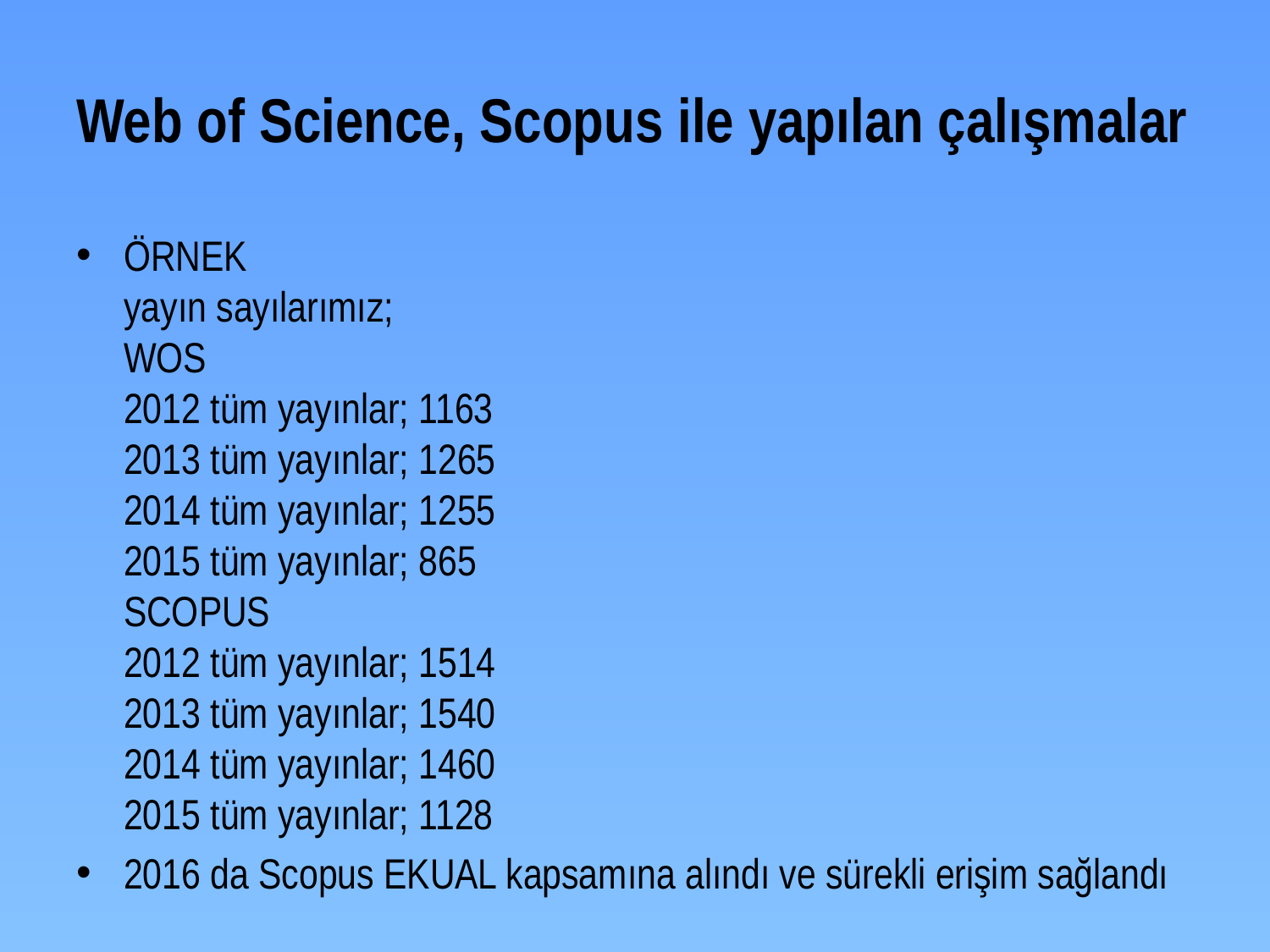

# Web of Science, Scopus ile yapılan çalışmalar
ÖRNEK
yayın sayılarımız;
WOS
2012 tüm yayınlar; 1163
2013 tüm yayınlar; 1265
2014 tüm yayınlar; 1255
2015 tüm yayınlar; 865
SCOPUS
2012 tüm yayınlar; 1514
2013 tüm yayınlar; 1540
2014 tüm yayınlar; 1460
2015 tüm yayınlar; 1128
2016 da Scopus EKUAL kapsamına alındı ve sürekli erişim sağlandı